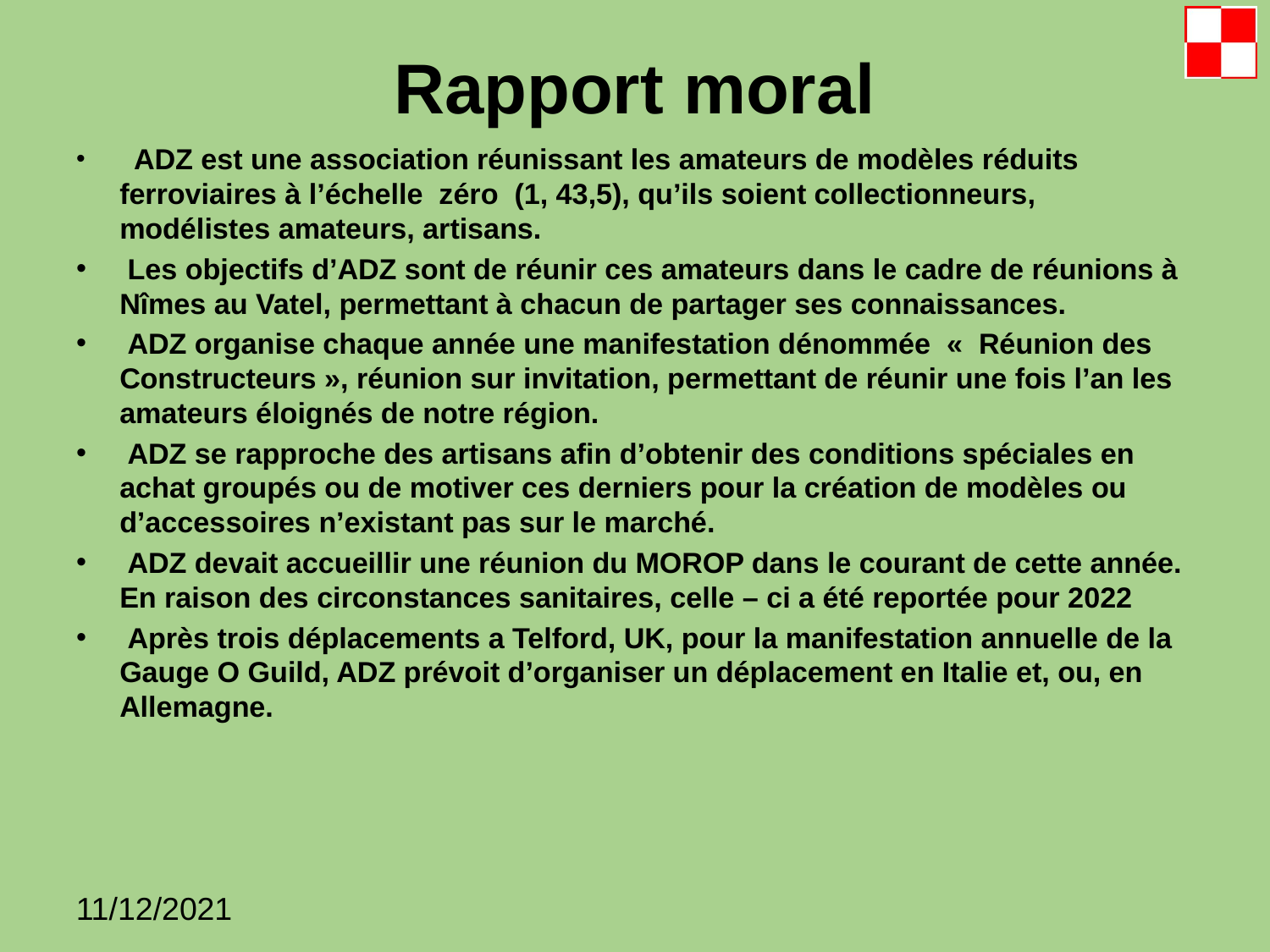

Rapport moral
  ADZ est une association réunissant les amateurs de modèles réduits ferroviaires à l’échelle  zéro  (1, 43,5), qu’ils soient collectionneurs, modélistes amateurs, artisans.
 Les objectifs d’ADZ sont de réunir ces amateurs dans le cadre de réunions à Nîmes au Vatel, permettant à chacun de partager ses connaissances.
 ADZ organise chaque année une manifestation dénommée  «  Réunion des Constructeurs », réunion sur invitation, permettant de réunir une fois l’an les amateurs éloignés de notre région.
 ADZ se rapproche des artisans afin d’obtenir des conditions spéciales en achat groupés ou de motiver ces derniers pour la création de modèles ou d’accessoires n’existant pas sur le marché.
 ADZ devait accueillir une réunion du MOROP dans le courant de cette année. En raison des circonstances sanitaires, celle – ci a été reportée pour 2022
 Après trois déplacements a Telford, UK, pour la manifestation annuelle de la Gauge O Guild, ADZ prévoit d’organiser un déplacement en Italie et, ou, en Allemagne.

11/12/2021